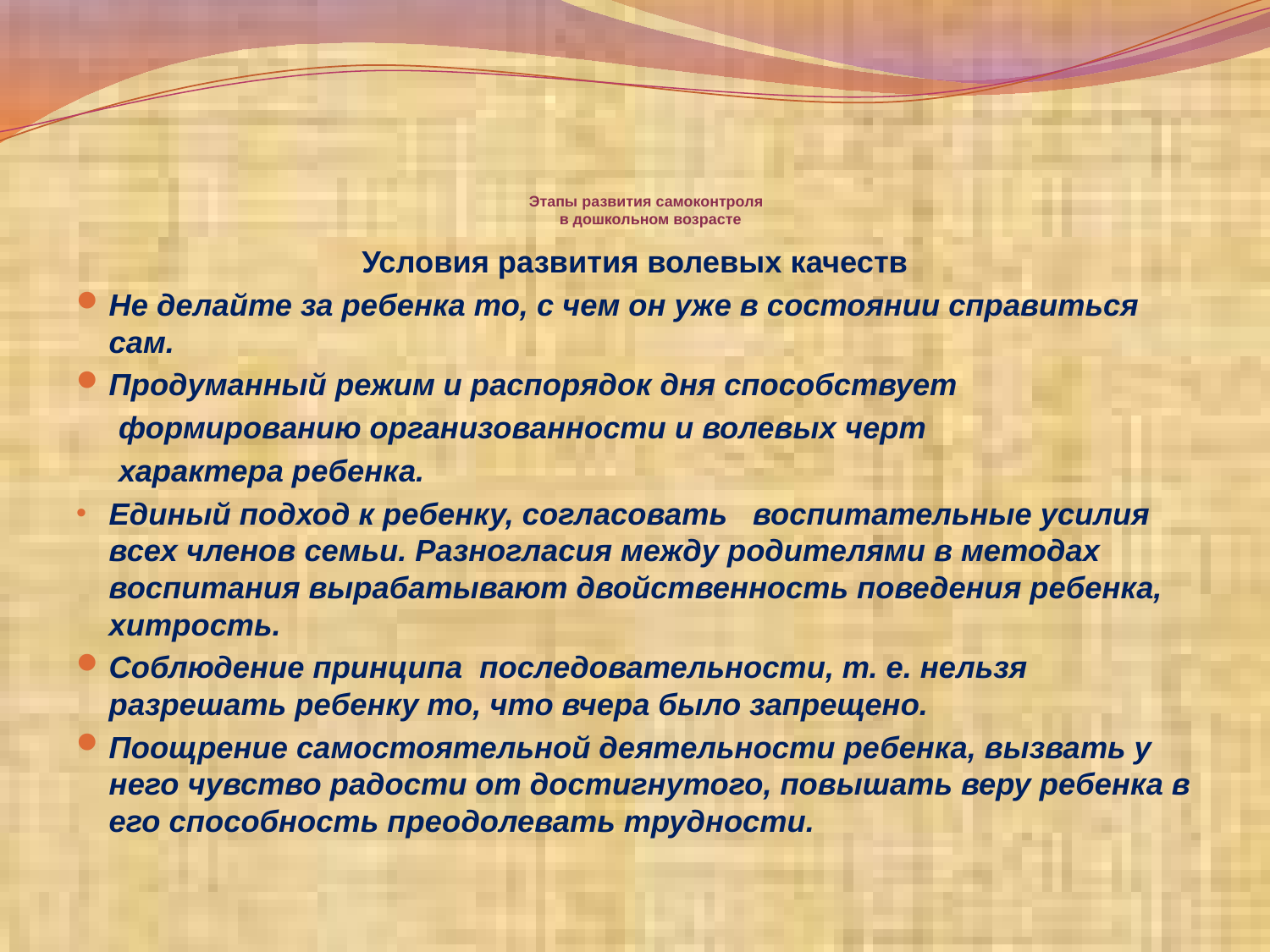

# Этапы развития самоконтроля в дошкольном возрасте
Условия развития волевых качеств
Не делайте за ребенка то, с чем он уже в состоянии справиться сам.
Продуманный режим и распорядок дня способствует
     формированию организованности и волевых черт
     характера ребенка.
Единый подход к ребенку, согласовать   воспитательные усилия всех членов семьи. Разногласия между родителями в методах воспитания вырабатывают двойственность поведения ребенка, хитрость.
Соблюдение принципа  последовательности, т. е. нельзя разрешать ребенку то, что вчера было запрещено.
Поощрение самостоятельной деятельности ребенка, вызвать у него чувство радости от достигнутого, повышать веру ребенка в его способность преодолевать трудности.